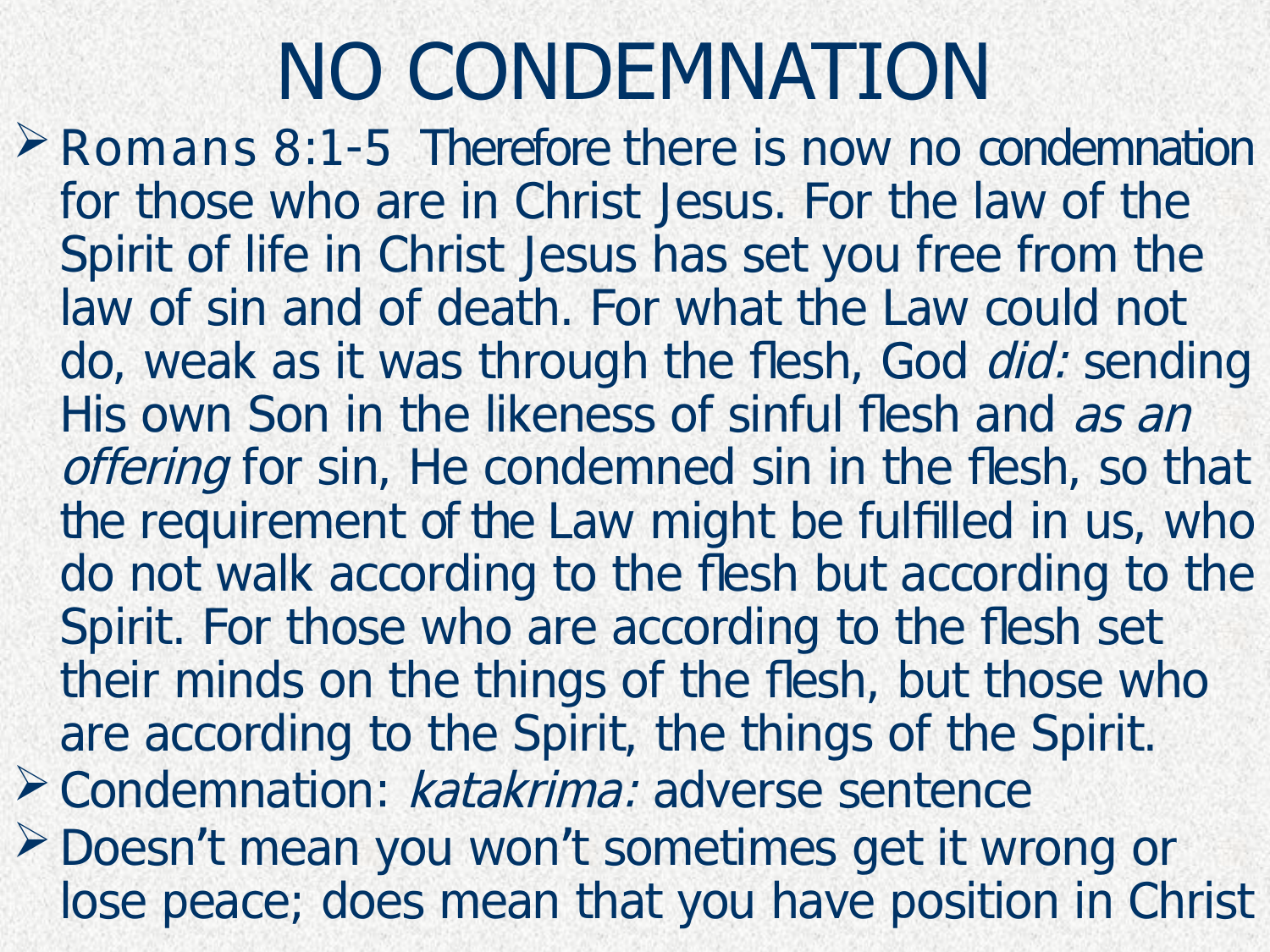

# NO CONDEMNATION
Romans 8:1-5  Therefore there is now no condemnation for those who are in Christ Jesus. For the law of the Spirit of life in Christ Jesus has set you free from the law of sin and of death. For what the Law could not do, weak as it was through the flesh, God did: sending His own Son in the likeness of sinful flesh and as an offering for sin, He condemned sin in the flesh, so that the requirement of the Law might be fulfilled in us, who do not walk according to the flesh but according to the Spirit. For those who are according to the flesh set their minds on the things of the flesh, but those who are according to the Spirit, the things of the Spirit.
Condemnation: katakrima: adverse sentence
Doesn’t mean you won’t sometimes get it wrong or lose peace; does mean that you have position in Christ